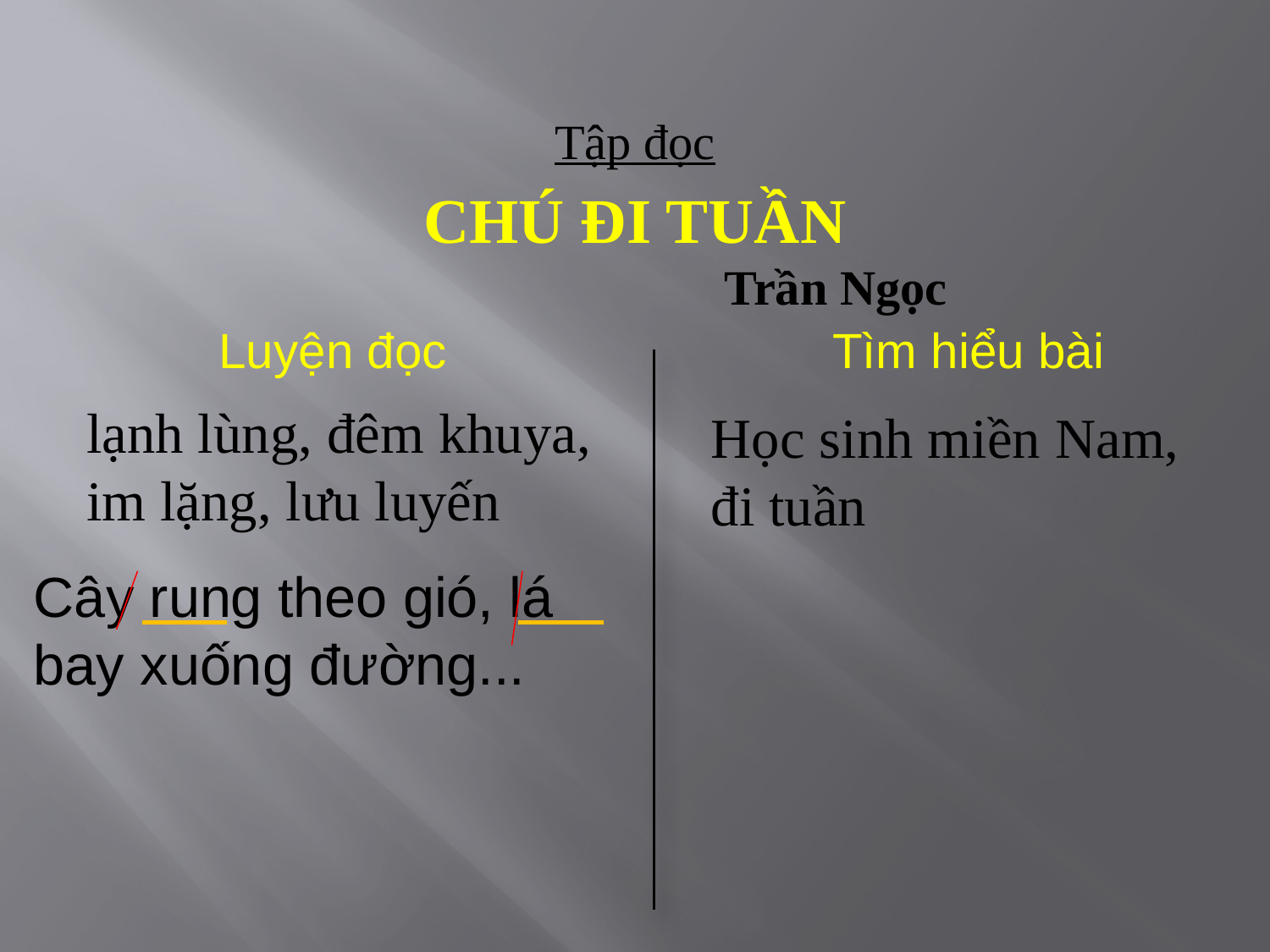

Tập đọc
CHÚ ĐI TUẦN
                                                          Trần Ngọc
            Luyện đọc                            Tìm hiểu bài
lạnh lùng, đêm khuya, im lặng, lưu luyến
Học sinh miền Nam, đi tuần
Cây rung theo gió, lá bay xuống đường...